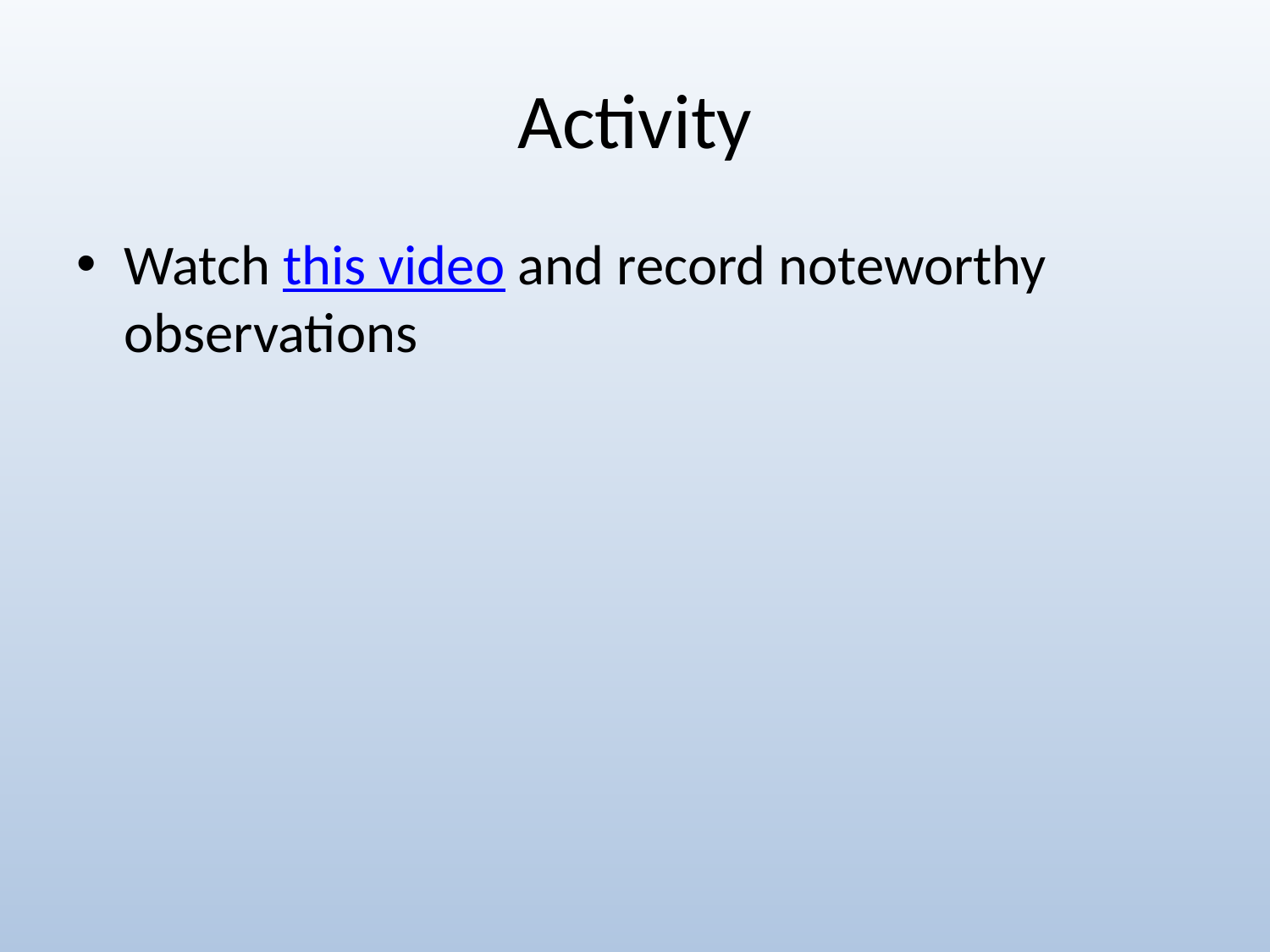

# Activity
Watch this video and record noteworthy observations